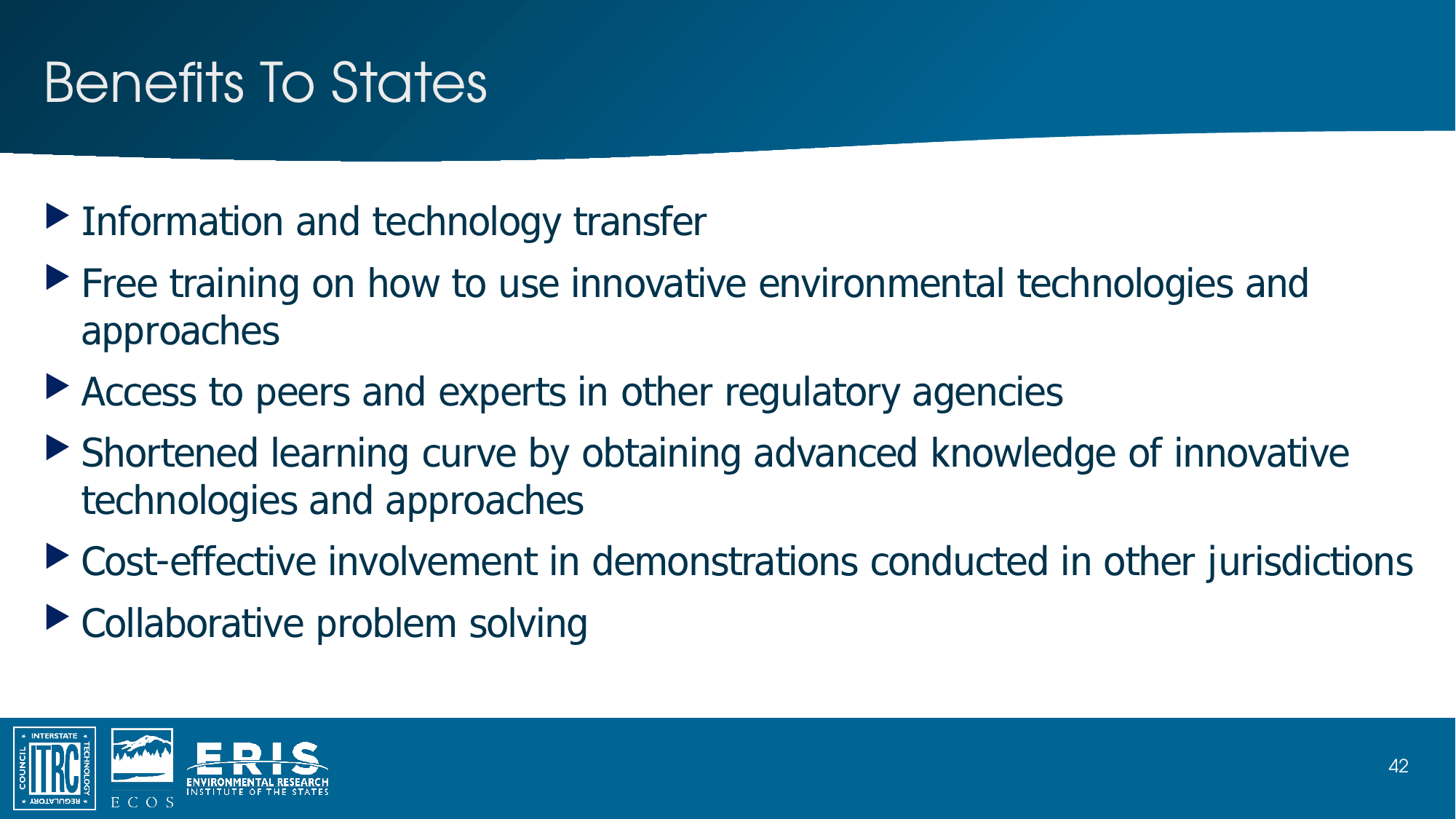

# Benefits To States
Information and technology transfer
Free training on how to use innovative environmental technologies and approaches
Access to peers and experts in other regulatory agencies
Shortened learning curve by obtaining advanced knowledge of innovative technologies and approaches
Cost-effective involvement in demonstrations conducted in other jurisdictions
Collaborative problem solving

42